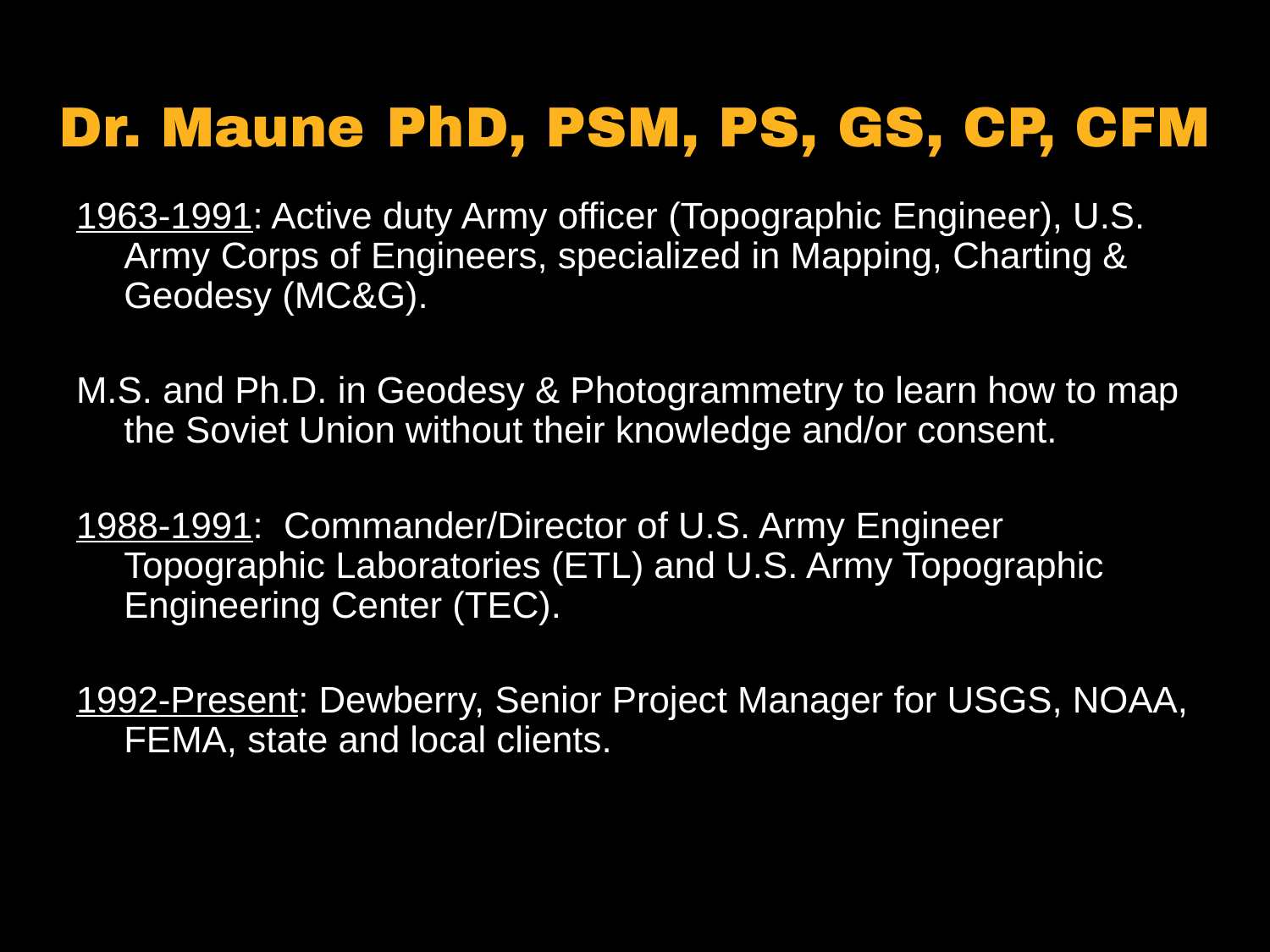

# Dr. Maune PhD, PSM, PS, GS, CP, CFM
1963-1991: Active duty Army officer (Topographic Engineer), U.S. Army Corps of Engineers, specialized in Mapping, Charting & Geodesy (MC&G).

M.S. and Ph.D. in Geodesy & Photogrammetry to learn how to map the Soviet Union without their knowledge and/or consent.

1988-1991:  Commander/Director of U.S. Army Engineer Topographic Laboratories (ETL) and U.S. Army Topographic Engineering Center (TEC).

1992-Present: Dewberry, Senior Project Manager for USGS, NOAA, FEMA, state and local clients.